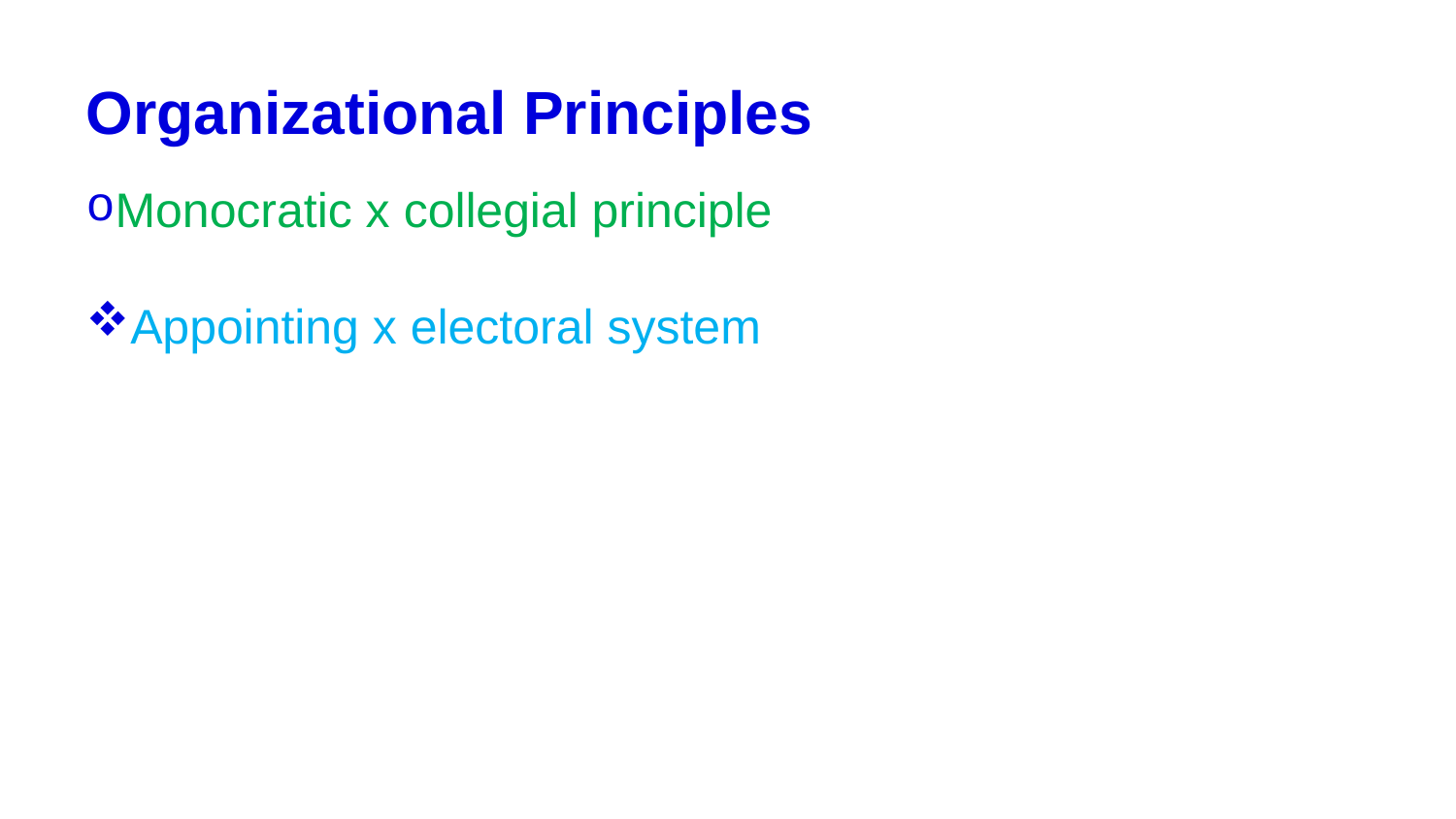

# Organizational Principles
Monocratic x collegial principle

Appointing x electoral system